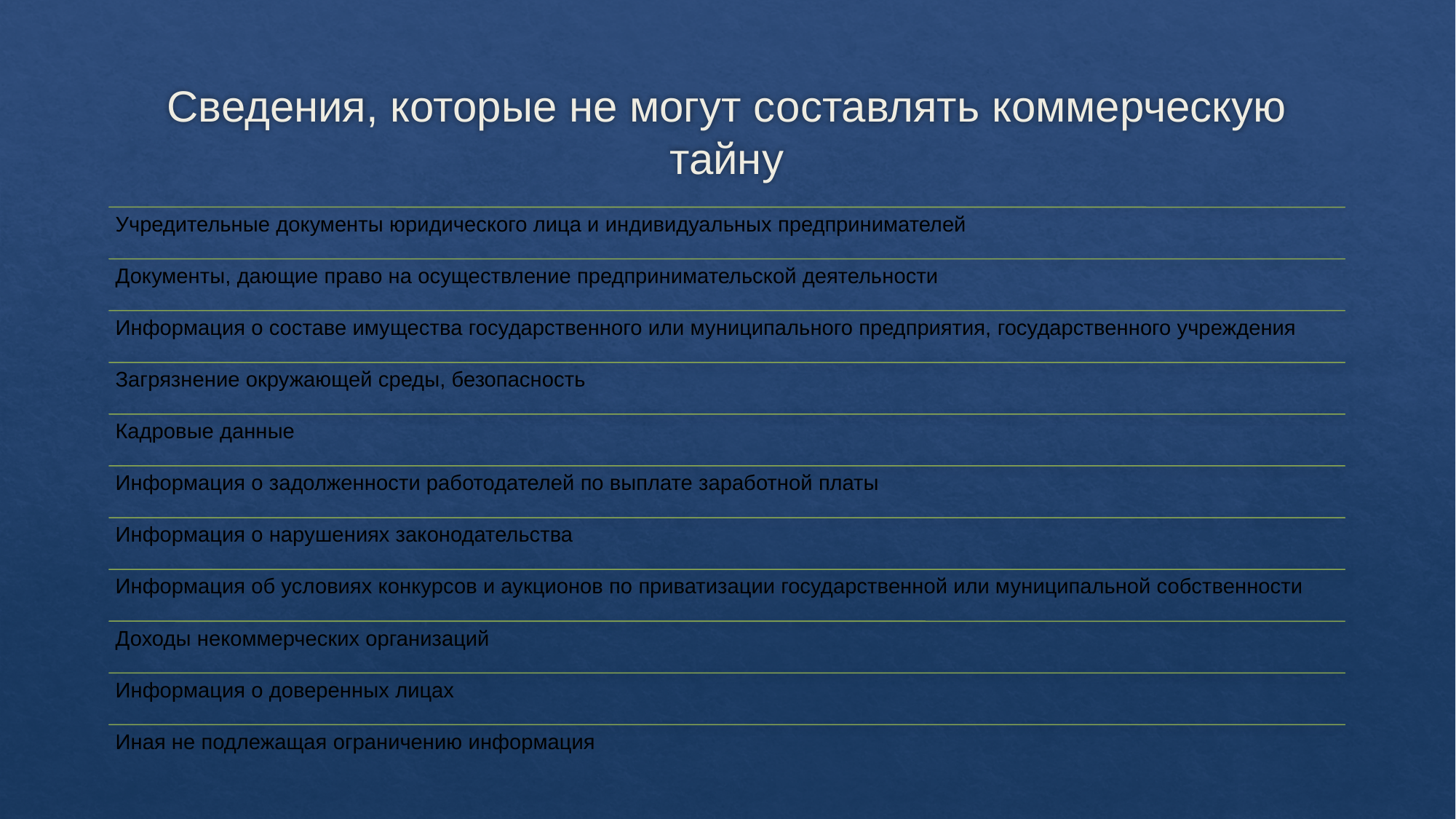

# Сведения, которые не могут составлять коммерческую тайну
Учредительные документы юридического лица и индивидуальных предпринимателей
Документы, дающие право на осуществление предпринимательской деятельности
Информация о составе имущества государственного или муниципального предприятия, государственного учреждения
Загрязнение окружающей среды, безопасность
Кадровые данные
Информация о задолженности работодателей по выплате заработной платы
Информация о нарушениях законодательства
Информация об условиях конкурсов и аукционов по приватизации государственной или муниципальной собственности
Доходы некоммерческих организаций
Информация о доверенных лицах
Иная не подлежащая ограничению информация